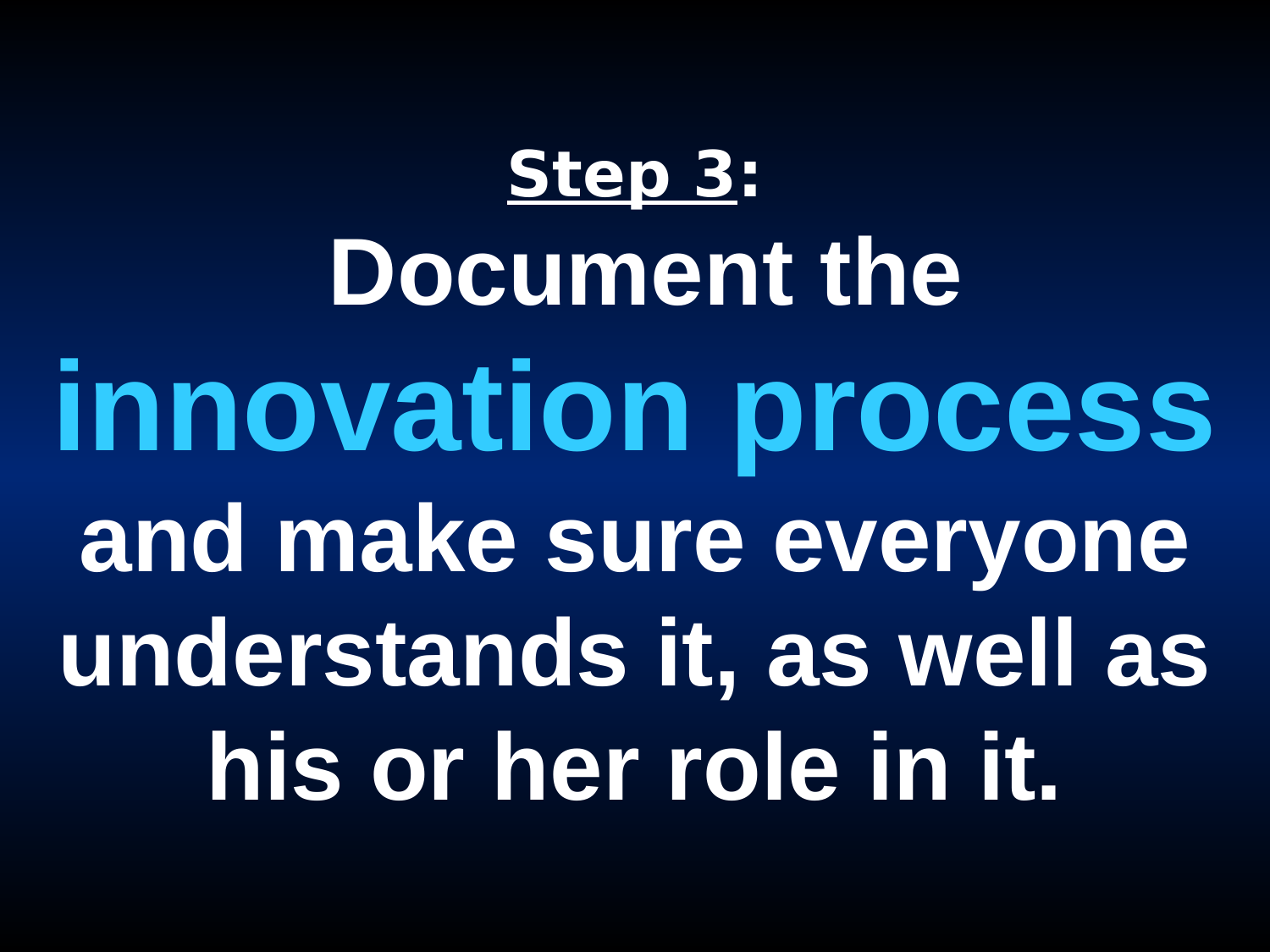

# Step 3: Document the innovation process and make sure everyone understands it, as well as his or her role in it.